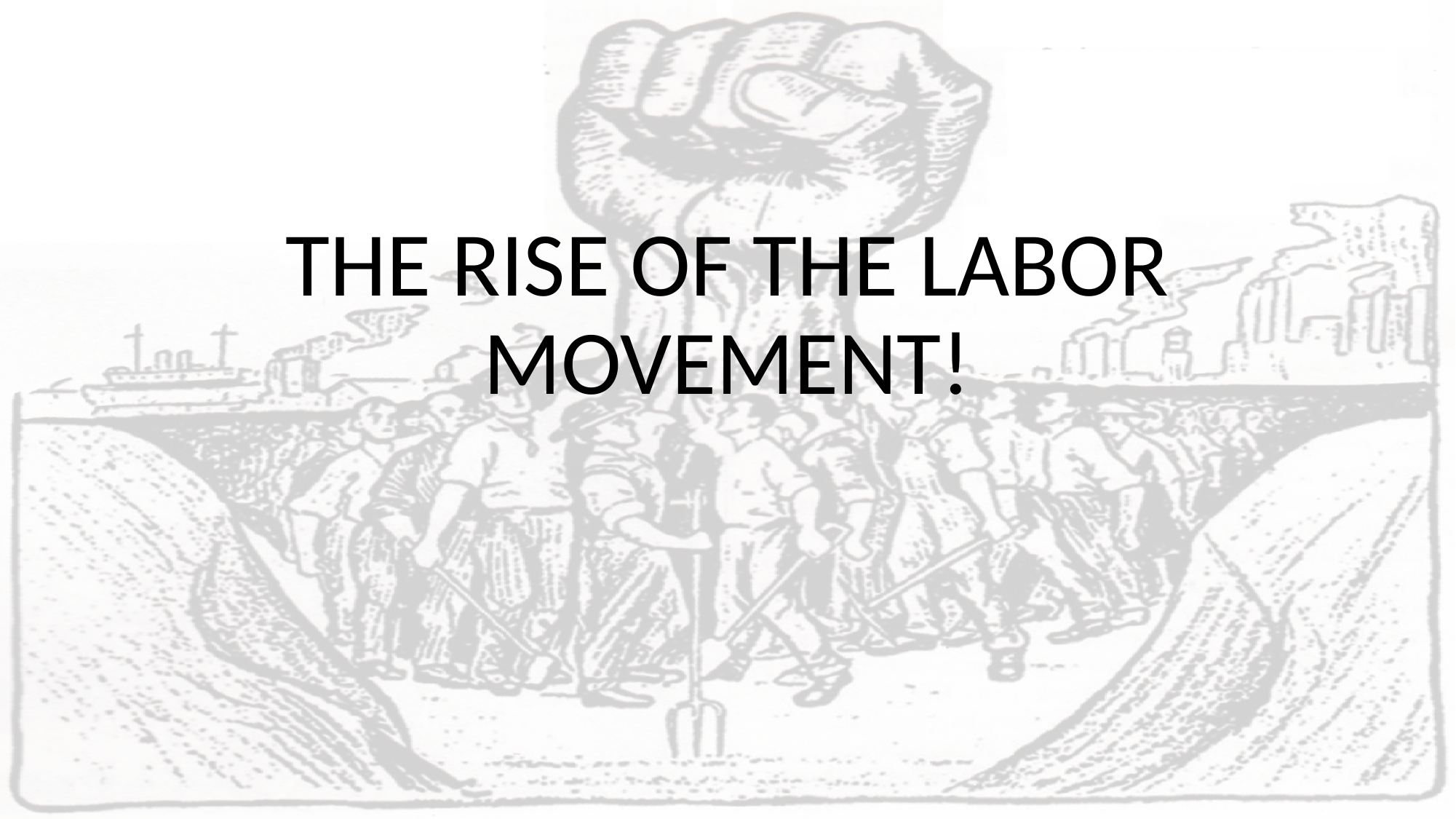

# THE RISE OF THE LABOR MOVEMENT!